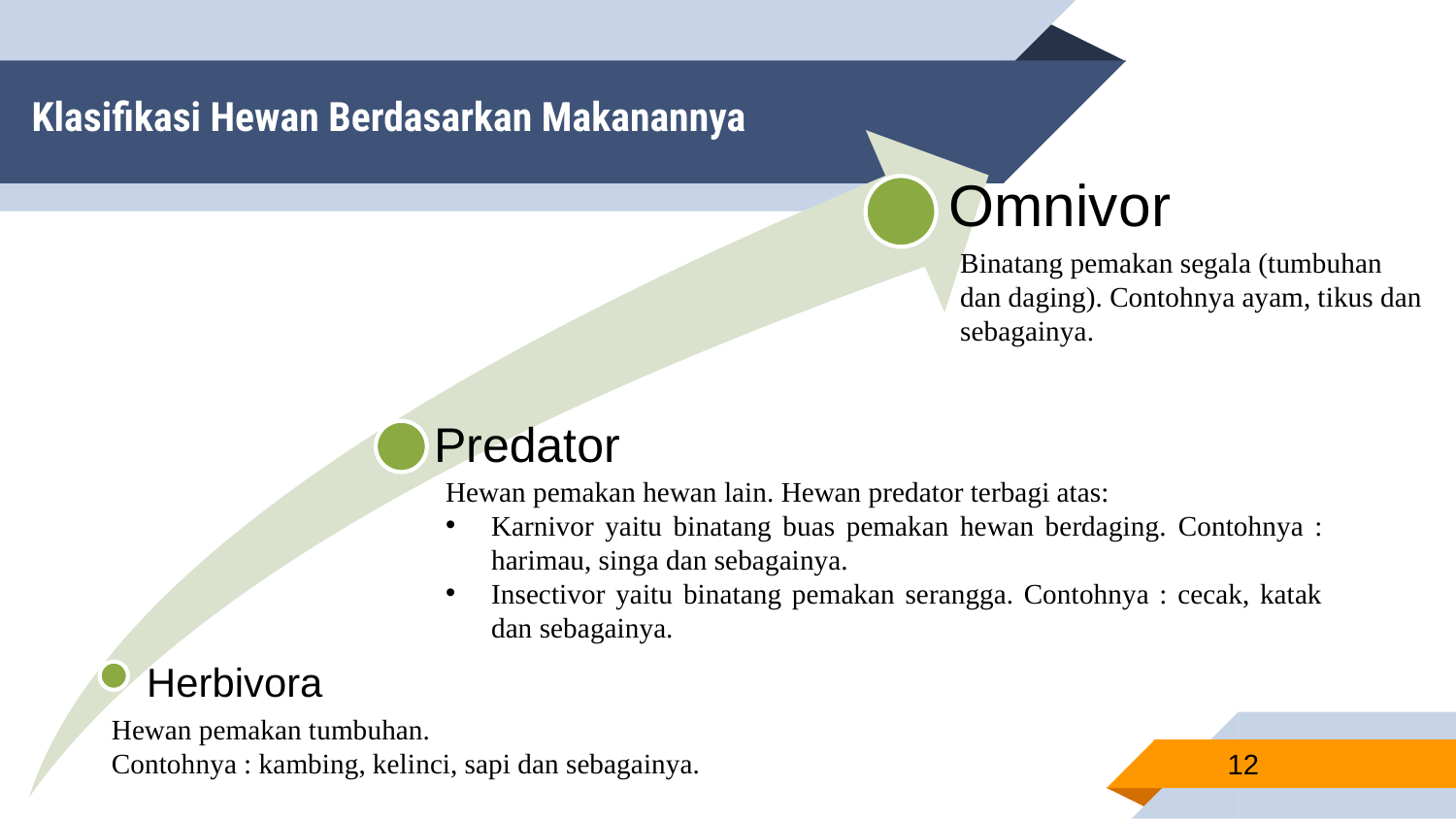

# Klasifikasi Hewan Berdasarkan Makanannya
Herbivora

Predator
Omnivor
Binatang pemakan segala (tumbuhan dan daging). Contohnya ayam, tikus dan sebagainya.
Hewan pemakan hewan lain. Hewan predator terbagi atas:
Karnivor yaitu binatang buas pemakan hewan berdaging. Contohnya : harimau, singa dan sebagainya.
Insectivor yaitu binatang pemakan serangga. Contohnya : cecak, katak dan sebagainya.

Hewan pemakan tumbuhan.
Contohnya : kambing, kelinci, sapi dan sebagainya.

12